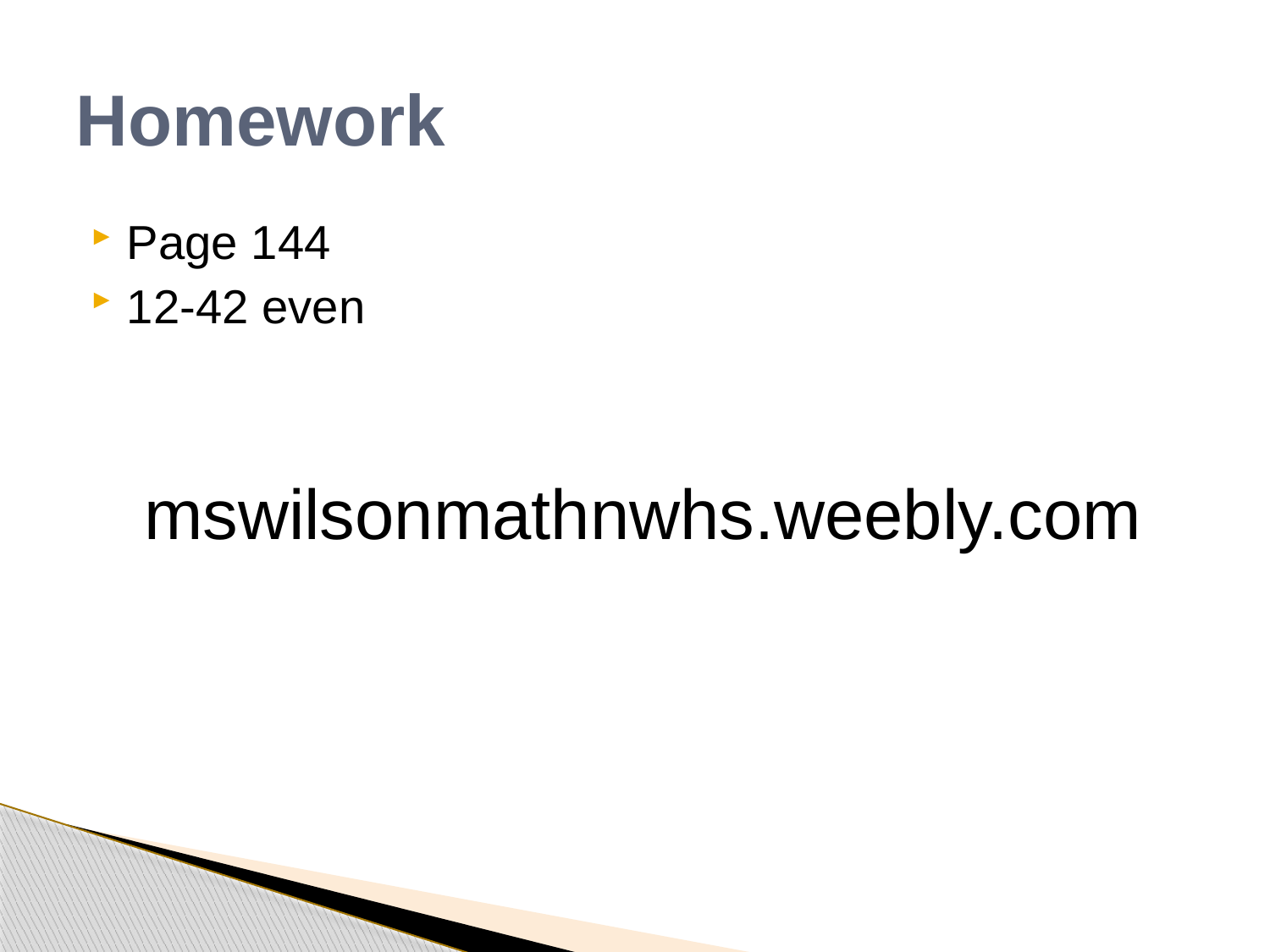

# Homework
Page 144
12-42 even

mswilsonmathnwhs.weebly.com